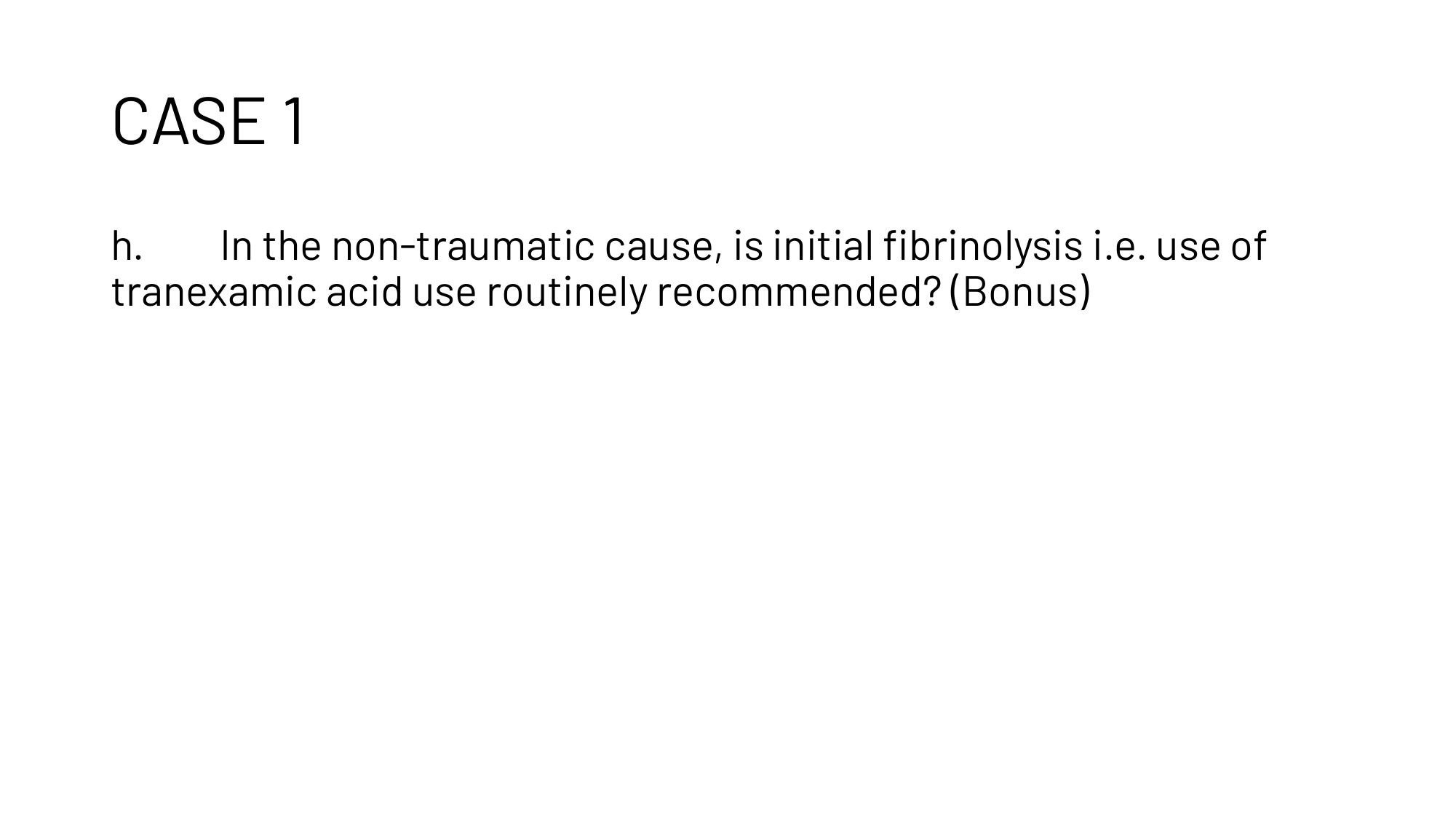

# CASE 1
h.	In the non-traumatic cause, is initial fibrinolysis i.e. use of 	tranexamic acid use routinely recommended? (Bonus)